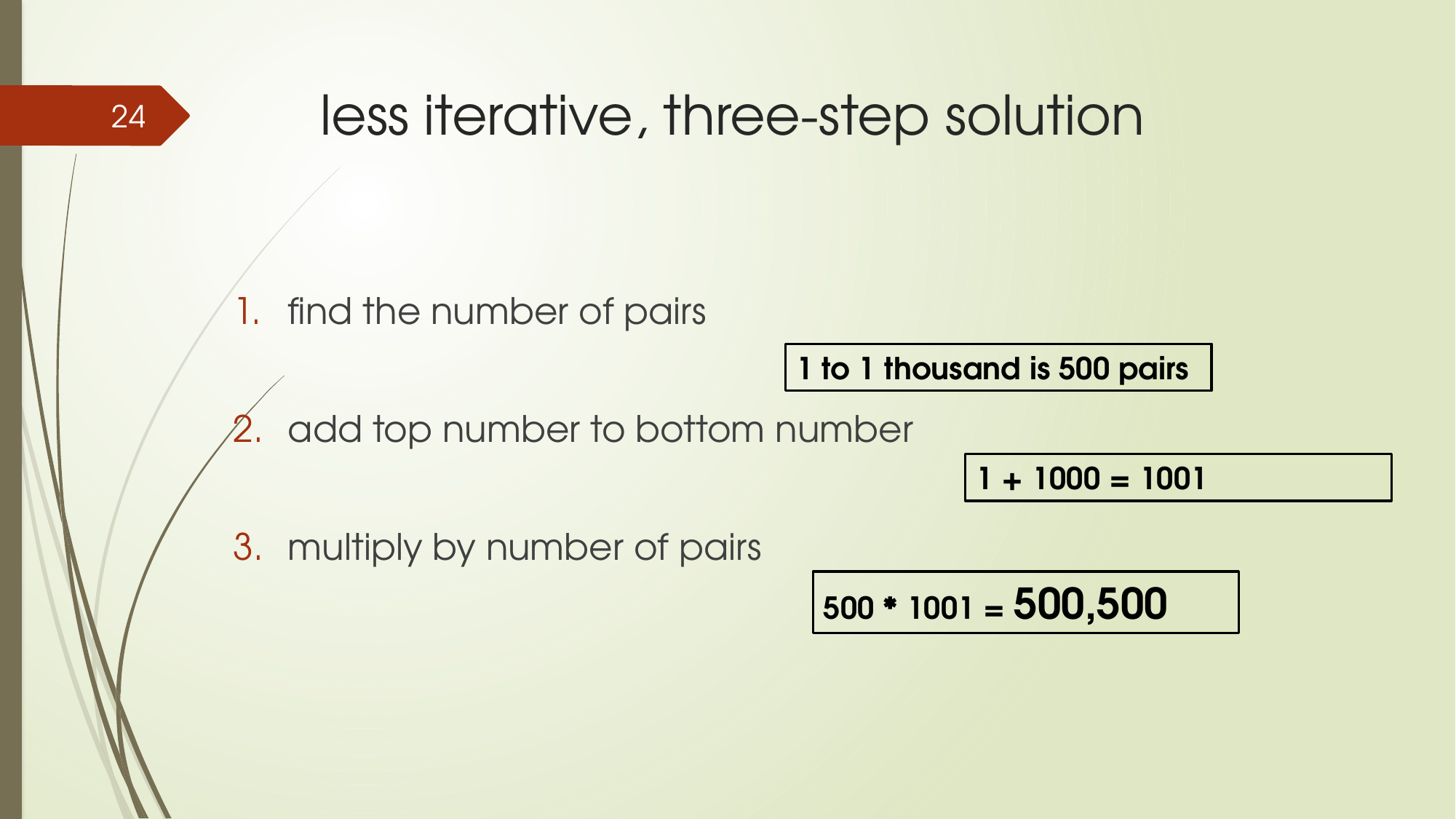

# less iterative, three-step solution
24

find the number of pairs

add top number to bottom number

multiply by number of pairs
1 to 1 thousand is 500 pairs
1 + 1000 = 1001
500 * 1001 = 500,500